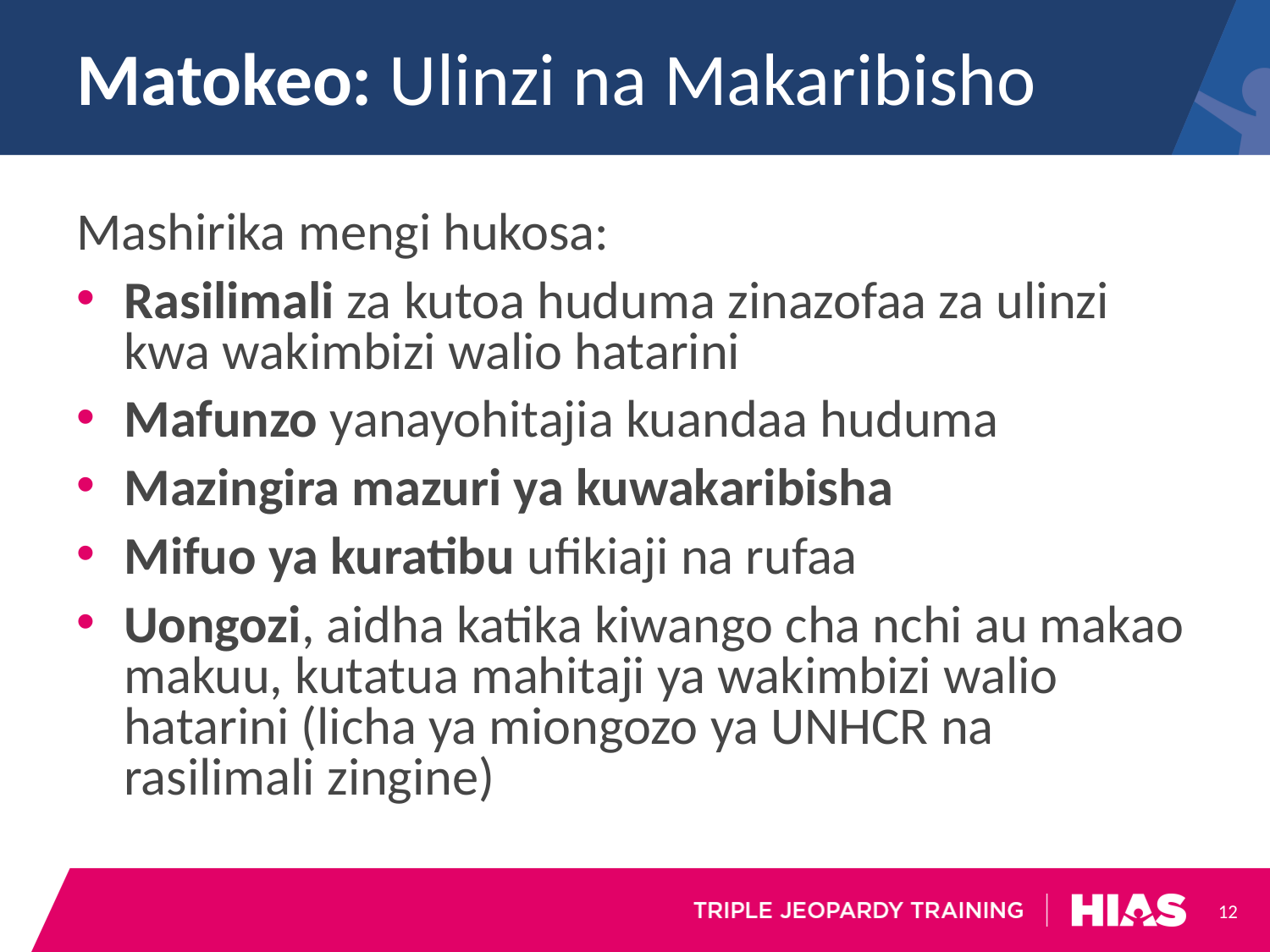

# Matokeo: Ulinzi na Makaribisho
Mashirika mengi hukosa:
Rasilimali za kutoa huduma zinazofaa za ulinzi kwa wakimbizi walio hatarini
Mafunzo yanayohitajia kuandaa huduma
Mazingira mazuri ya kuwakaribisha
Mifuo ya kuratibu ufikiaji na rufaa
Uongozi, aidha katika kiwango cha nchi au makao makuu, kutatua mahitaji ya wakimbizi walio hatarini (licha ya miongozo ya UNHCR na rasilimali zingine)